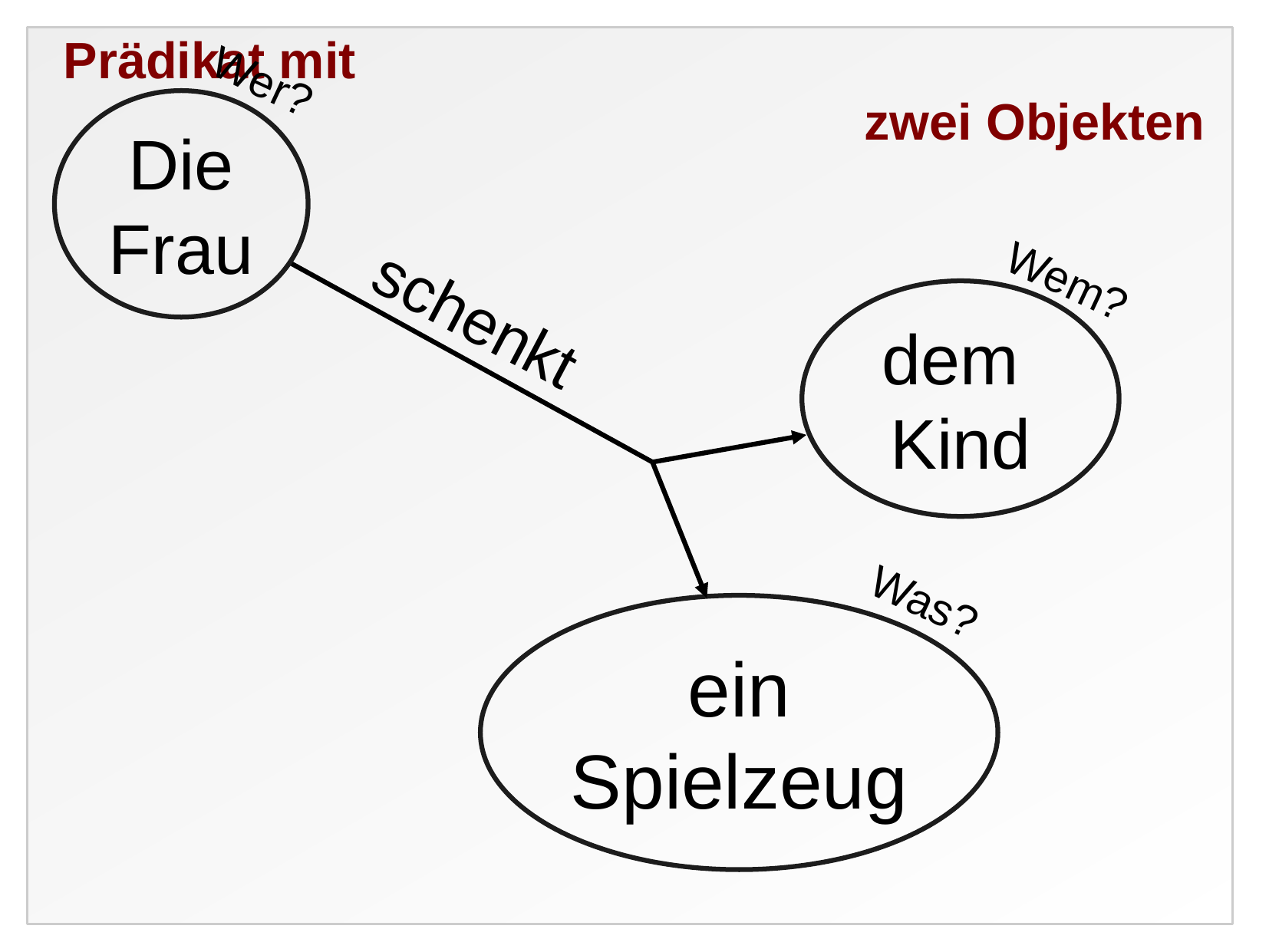

Prädikat mit
zwei Objekten
Wer?
Die
Frau
Wem?

schenkt
dem
Kind

Was?
ein
Spielzeug